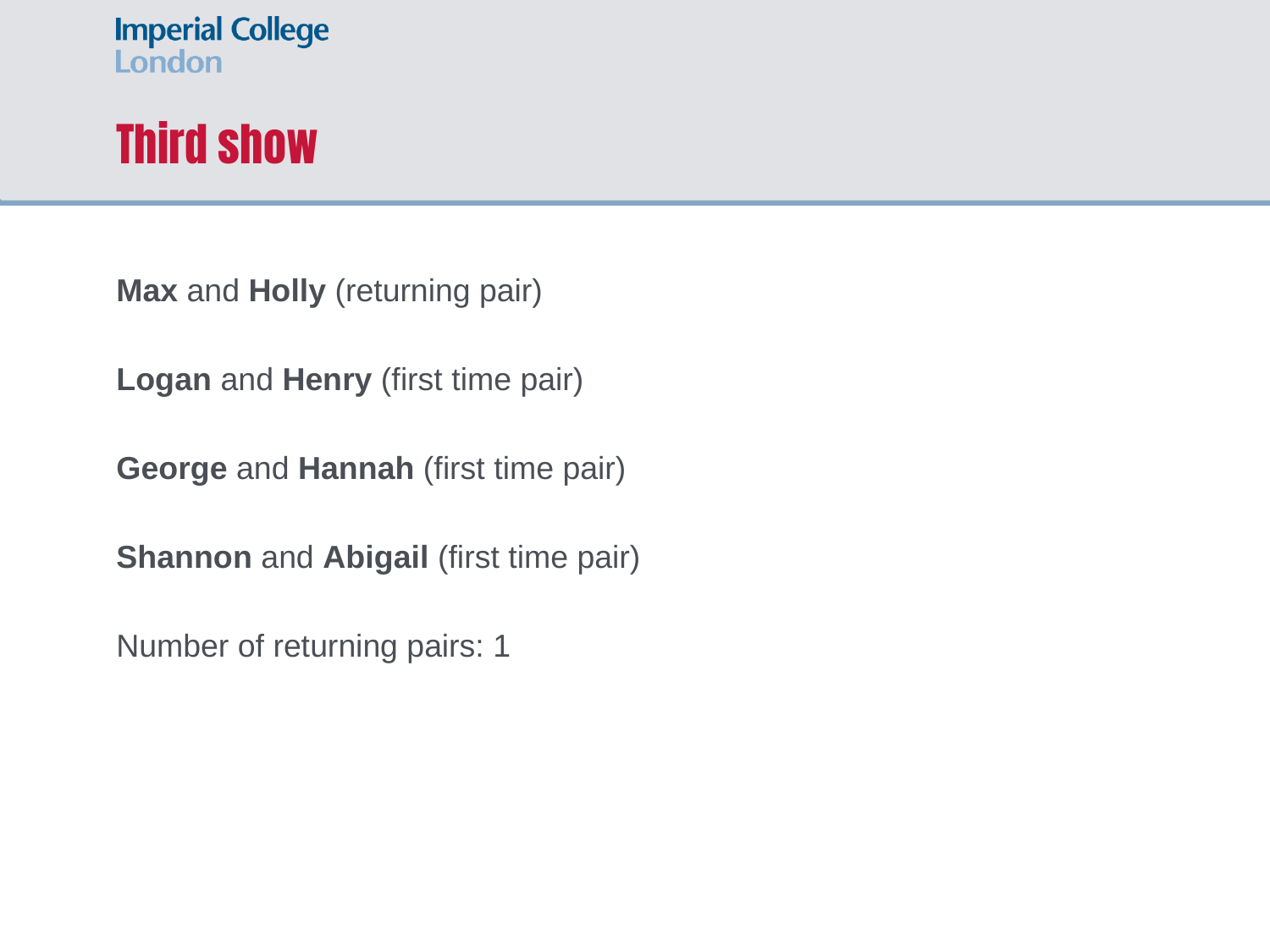

# Third show
Max and Holly (returning pair)

Logan and Henry (first time pair)

George and Hannah (first time pair)

Shannon and Abigail (first time pair)

Number of returning pairs: 1